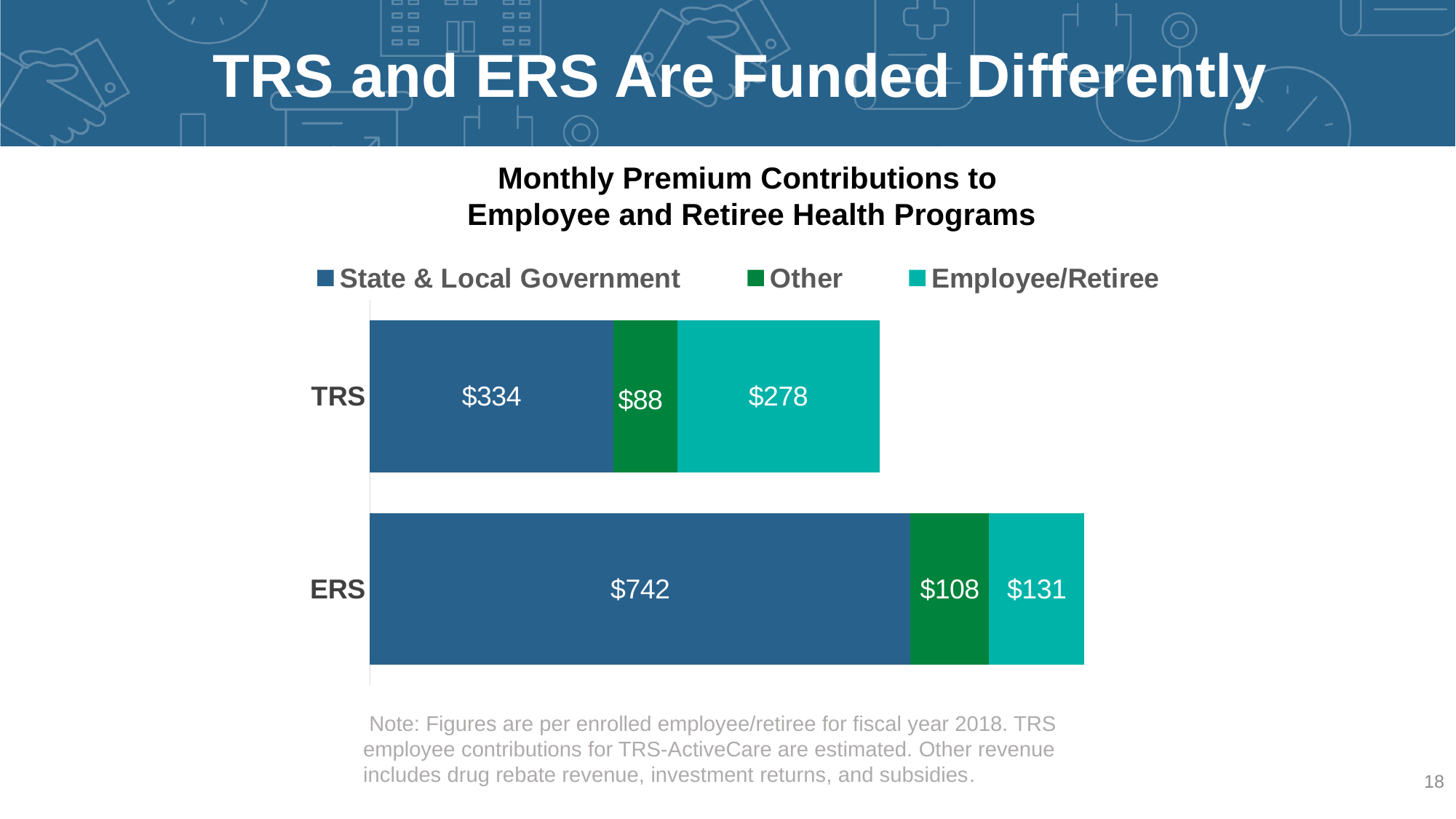

# TRS and ERS Are Funded Differently
Monthly Premium Contributions to
Employee and Retiree Health Programs

### Chart

| Category | State & Local Government | Other | Employee/Retiree  |
|---|---|---|---|
| ERS | 742.3658269666078 | 108.3856158672234 | 130.56530778232823 |
| TRS | 333.99891772068617 | 88.09652374993914 | 277.7651288378935 |
 Note: Figures are per enrolled employee/retiree for fiscal year 2018. TRS employee contributions for TRS-ActiveCare are estimated. Other revenue includes drug rebate revenue, investment returns, and subsidies.
18